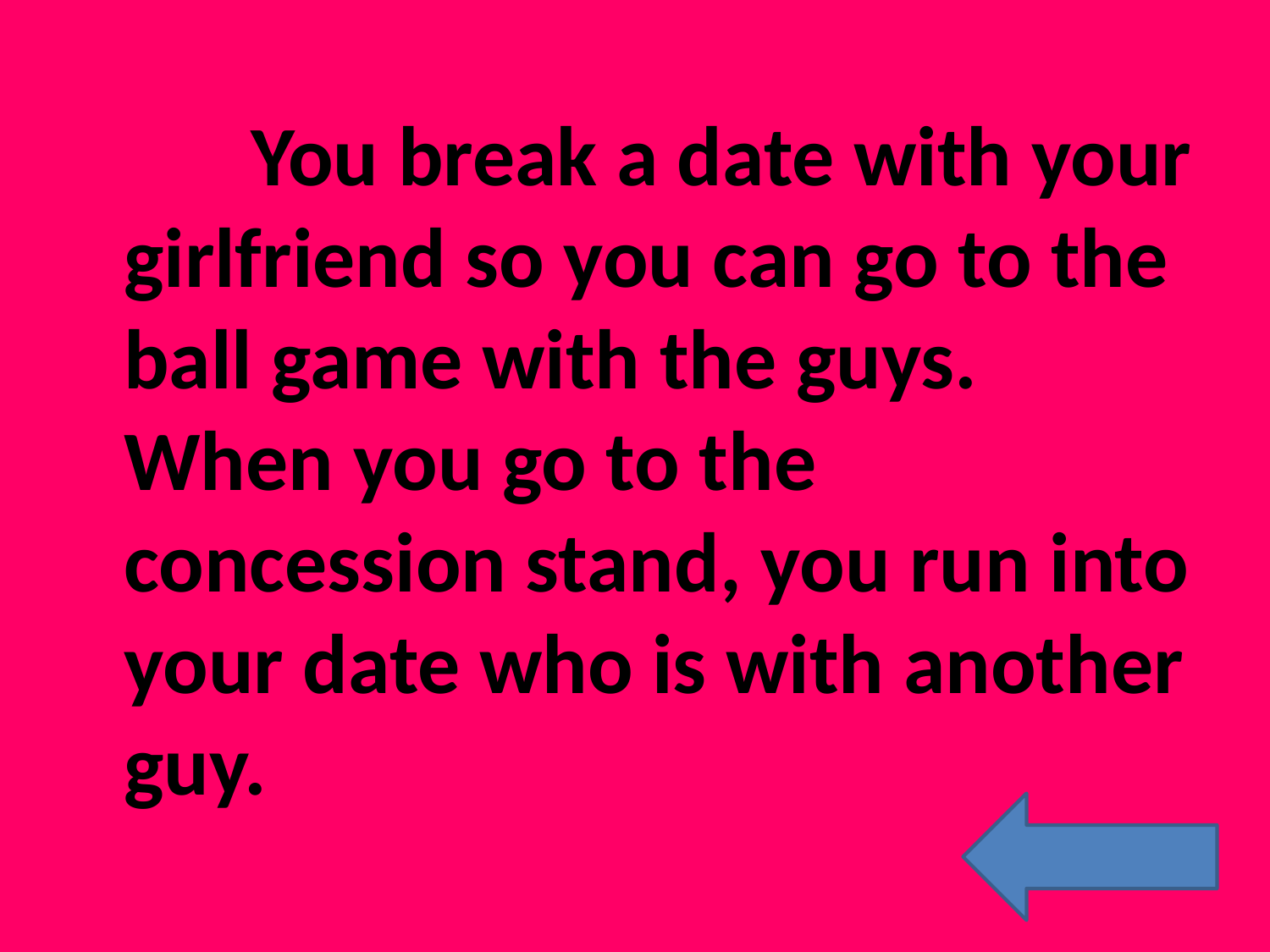

You break a date with your girlfriend so you can go to the ball game with the guys. When you go to the concession stand, you run into your date who is with another guy.